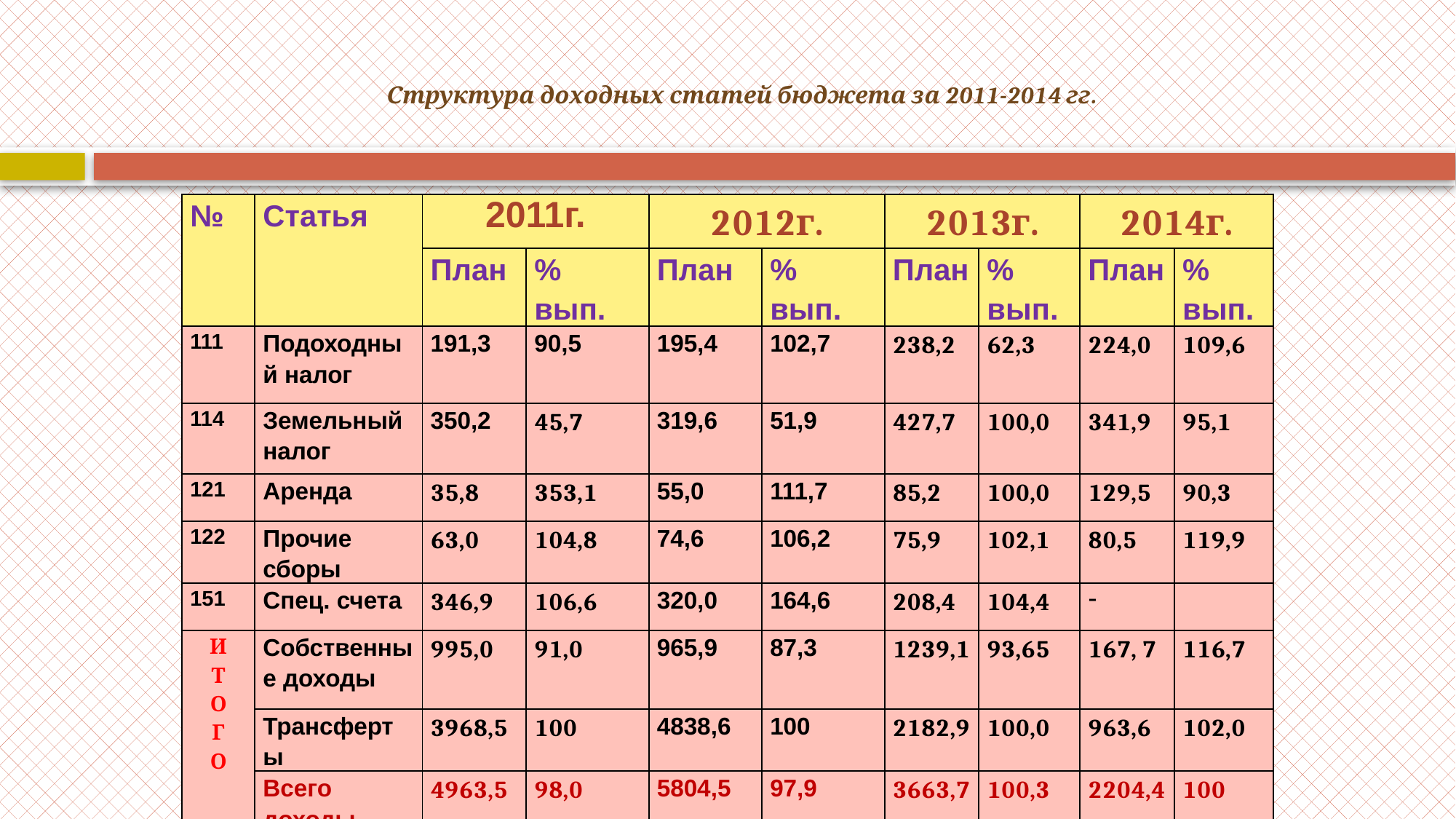

# Структура доходных статей бюджета за 2011-2014 гг.
| № | Статья | 2011г. |  | 2012г. |  | 2013г. |  | 2014г. |  |
| --- | --- | --- | --- | --- | --- | --- | --- | --- | --- |
|  |  | План | % вып. | План | % вып. | План | % вып. | План | % вып. |
| 111 | Подоходный налог | 191,3 | 90,5 | 195,4 | 102,7 | 238,2 | 62,3 | 224,0 | 109,6 |
| 114 | Земельный налог | 350,2 | 45,7 | 319,6 | 51,9 | 427,7 | 100,0 | 341,9 | 95,1 |
| 121 | Аренда | 35,8 | 353,1 | 55,0 | 111,7 | 85,2 | 100,0 | 129,5 | 90,3 |
| 122 | Прочие сборы | 63,0 | 104,8 | 74,6 | 106,2 | 75,9 | 102,1 | 80,5 | 119,9 |
| 151 | Спец. счета | 346,9 | 106,6 | 320,0 | 164,6 | 208,4 | 104,4 | - |  |
| И Т О Г О | Собственные доходы | 995,0 | 91,0 | 965,9 | 87,3 | 1239,1 | 93,65 | 167, 7 | 116,7 |
|  | Трансферты | 3968,5 | 100 | 4838,6 | 100 | 2182,9 | 100,0 | 963,6 | 102,0 |
|  | Всего доходы | 4963,5 | 98,0 | 5804,5 | 97,9 | 3663,7 | 100,3 | 2204,4 | 100 |